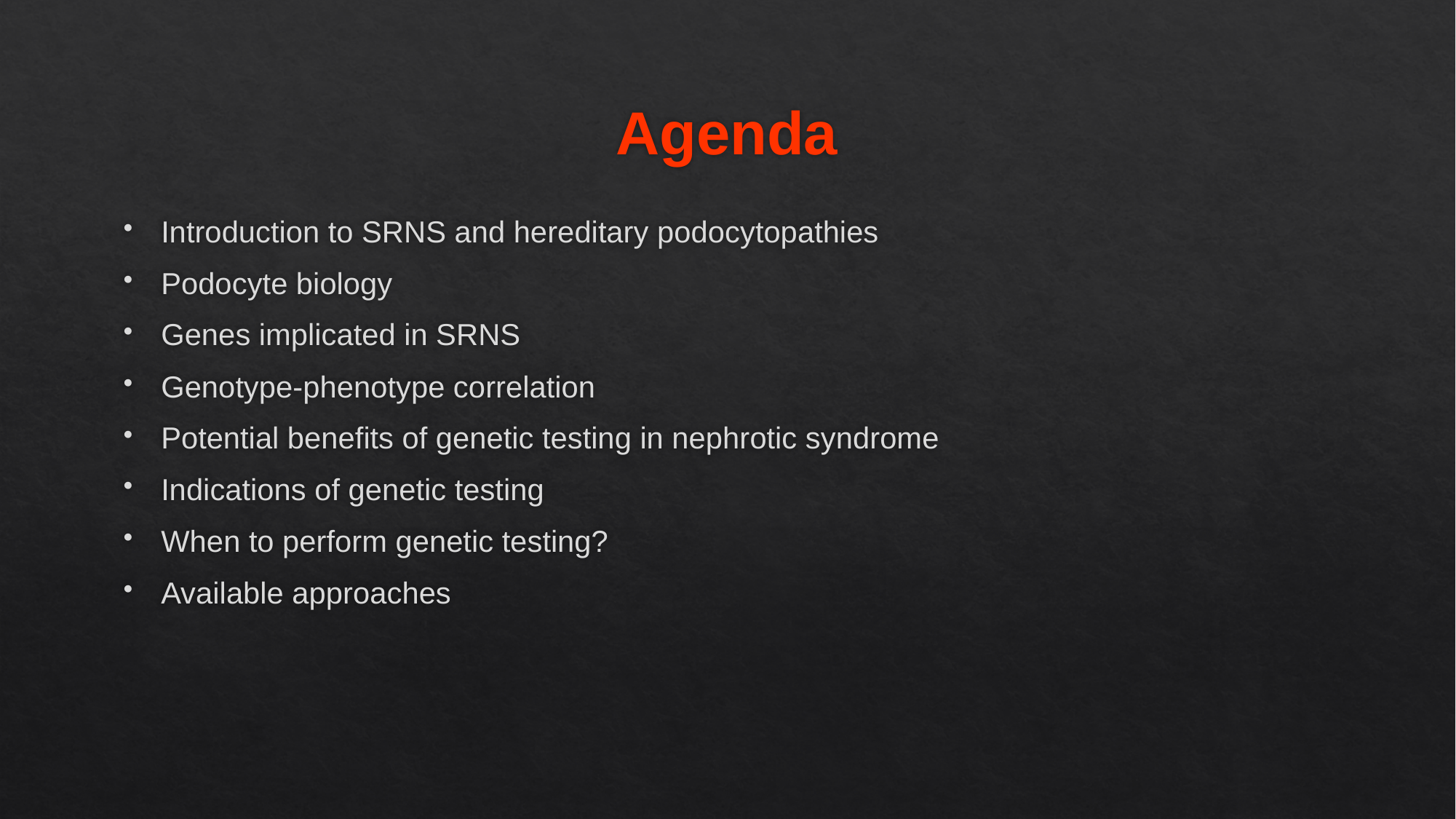

# Agenda
Introduction to SRNS and hereditary podocytopathies
Podocyte biology
Genes implicated in SRNS
Genotype-phenotype correlation
Potential benefits of genetic testing in nephrotic syndrome
Indications of genetic testing
When to perform genetic testing?
Available approaches